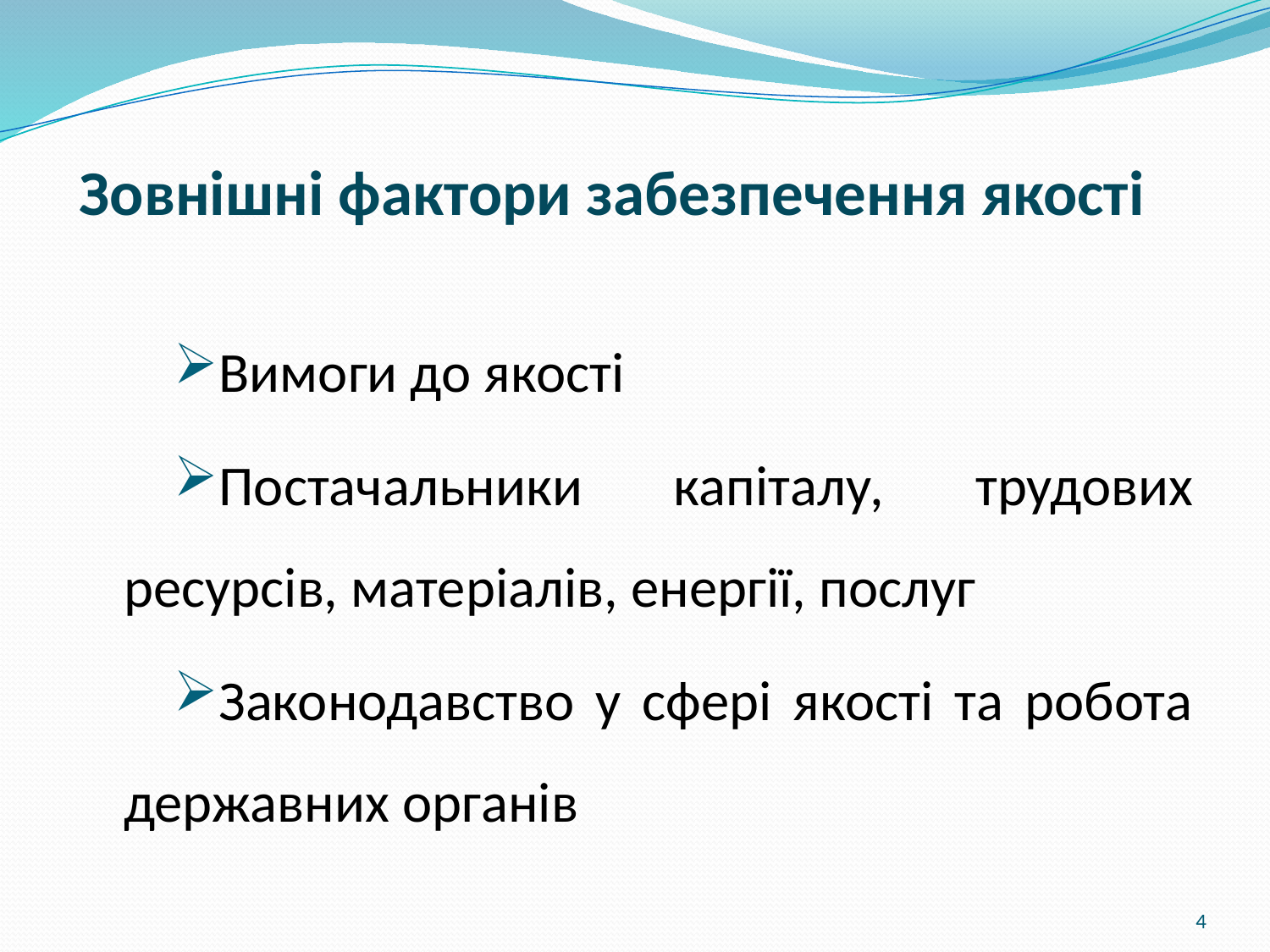

# Зовнішні фактори забезпечення якості
Вимоги до якості
Постачальники капіталу, трудових ресурсів, матеріалів, енергії, послуг
Законодавство у сфері якості та робота державних органів
4